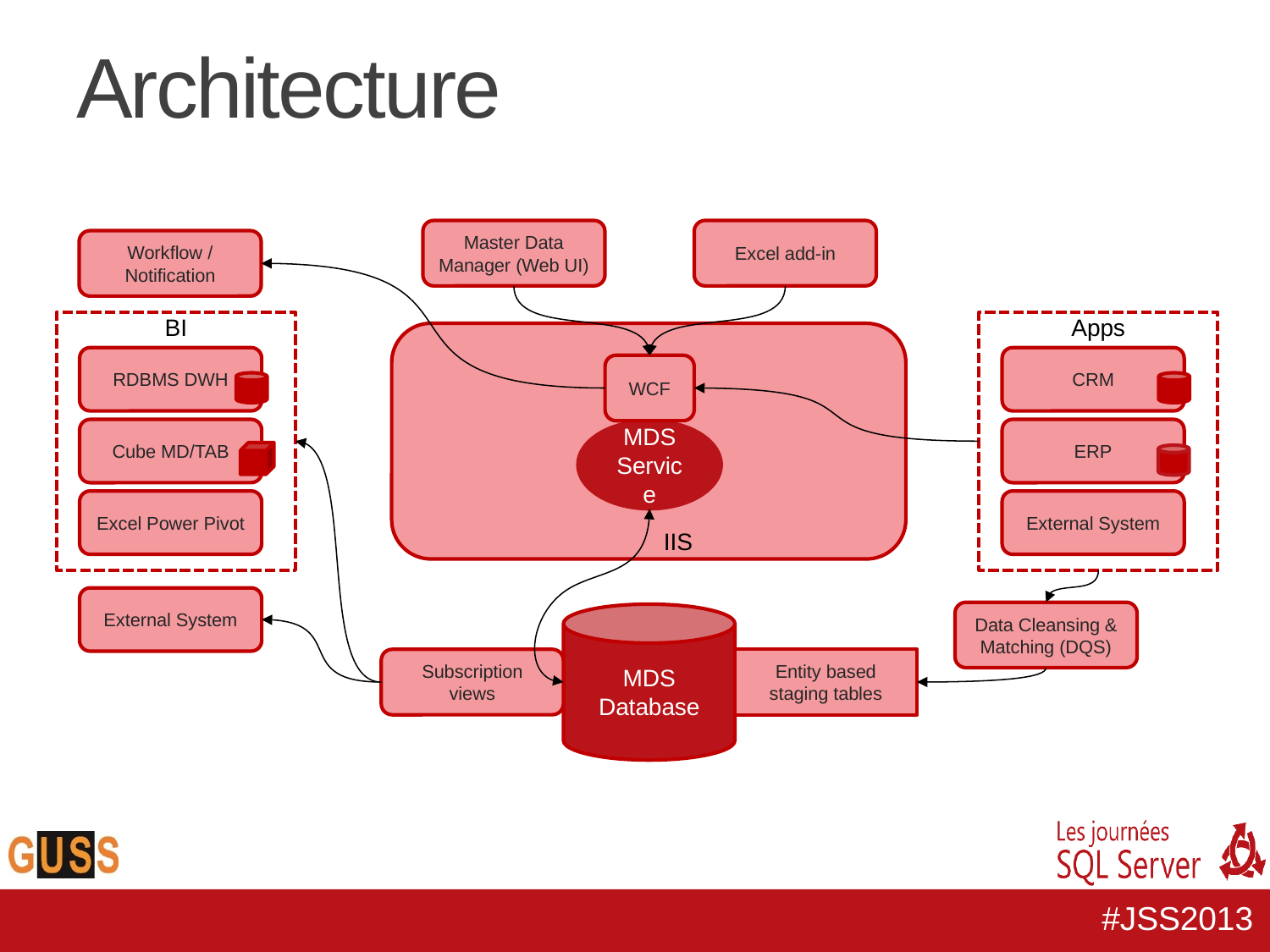

# Architecture
Master Data Manager (Web UI)
Excel add-in
Workflow / Notification
BI

RDBMS DWH

Cube MD/TAB

Excel Power Pivot
Apps

CRM

ERP
External System

         IIS
WCF
MDS Service

External System
Data Cleansing & Matching (DQS)
MDS Database
Subscription views
Entity based staging tables